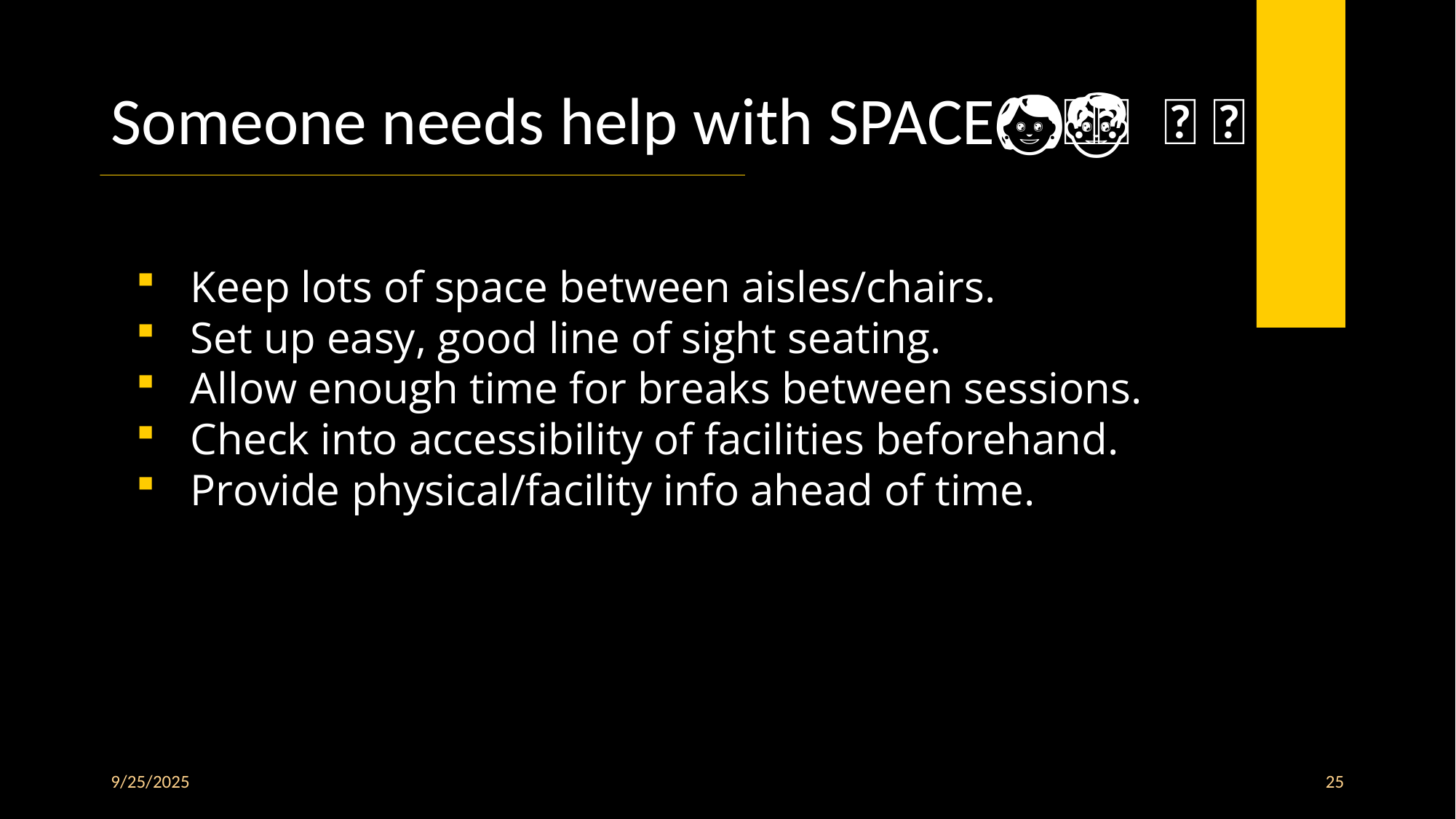

# Someone needs help with SPACE👩‍🦽👨‍🦼 🦯

Keep lots of space between aisles/chairs.
Set up easy, good line of sight seating.
Allow enough time for breaks between sessions.
Check into accessibility of facilities beforehand.
Provide physical/facility info ahead of time.

9/25/2025
25